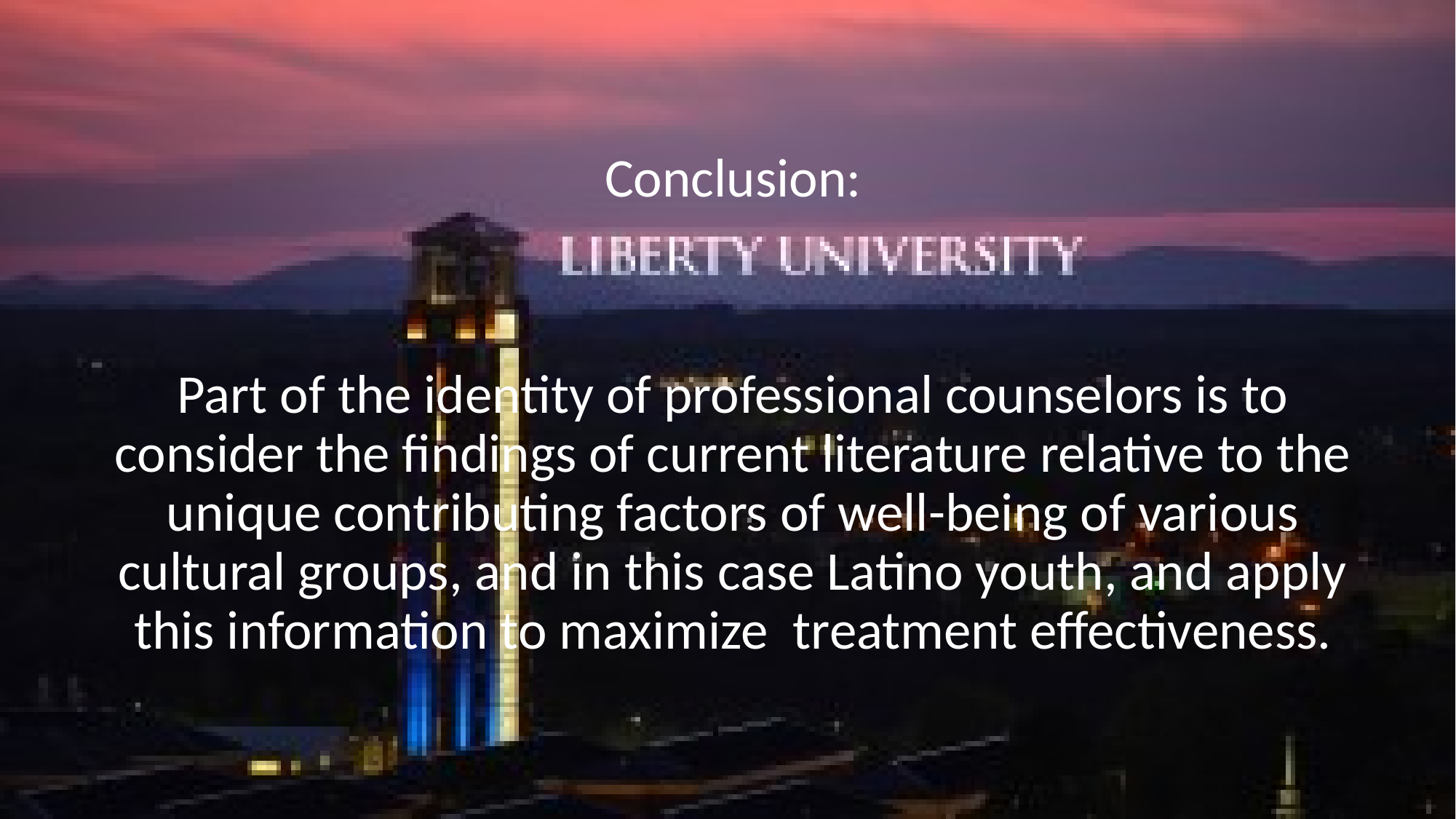

# Conclusion: Part of the identity of professional counselors is to consider the findings of current literature relative to the unique contributing factors of well-being of various cultural groups, and in this case Latino youth, and apply this information to maximize  treatment effectiveness.